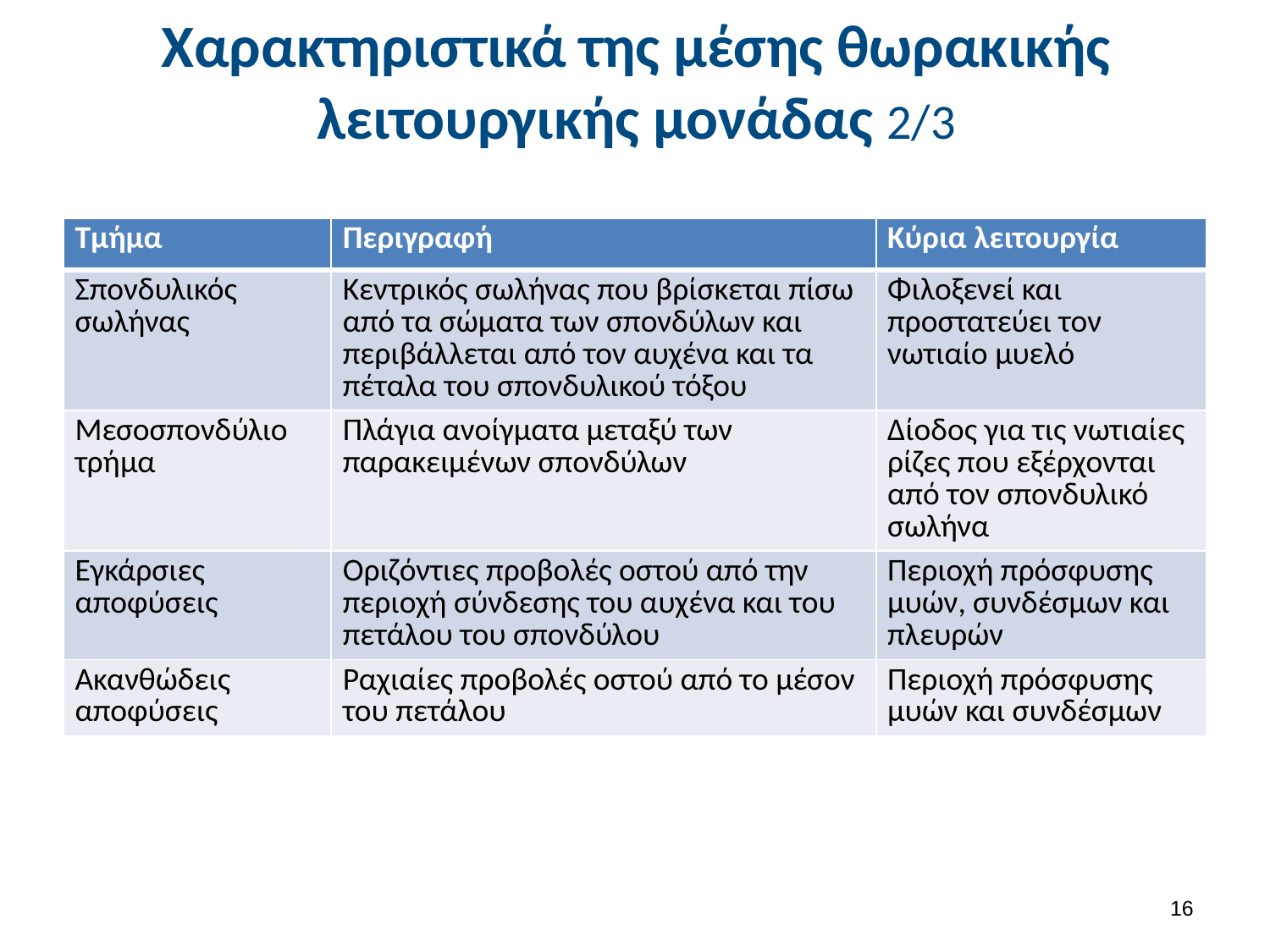

# Χαρακτηριστικά της μέσης θωρακικής λειτουργικής μονάδας 2/3
| Τμήμα | Περιγραφή | Κύρια λειτουργία |
| --- | --- | --- |
| Σπονδυλικός σωλήνας | Κεντρικός σωλήνας που βρίσκεται πίσω από τα σώματα των σπονδύλων και περιβάλλεται από τον αυχένα και τα πέταλα του σπονδυλικού τόξου | Φιλοξενεί και προστατεύει τον νωτιαίο μυελό |
| Μεσοσπονδύλιο τρήμα | Πλάγια ανοίγματα μεταξύ των παρακειμένων σπονδύλων | Δίοδος για τις νωτιαίες ρίζες που εξέρχονται από τον σπονδυλικό σωλήνα |
| Εγκάρσιες αποφύσεις | Οριζόντιες προβολές οστού από την περιοχή σύνδεσης του αυχένα και του πετάλου του σπονδύλου | Περιοχή πρόσφυσης μυών, συνδέσμων και πλευρών |
| Ακανθώδεις αποφύσεις | Ραχιαίες προβολές οστού από το μέσον του πετάλου | Περιοχή πρόσφυσης μυών και συνδέσμων |
16